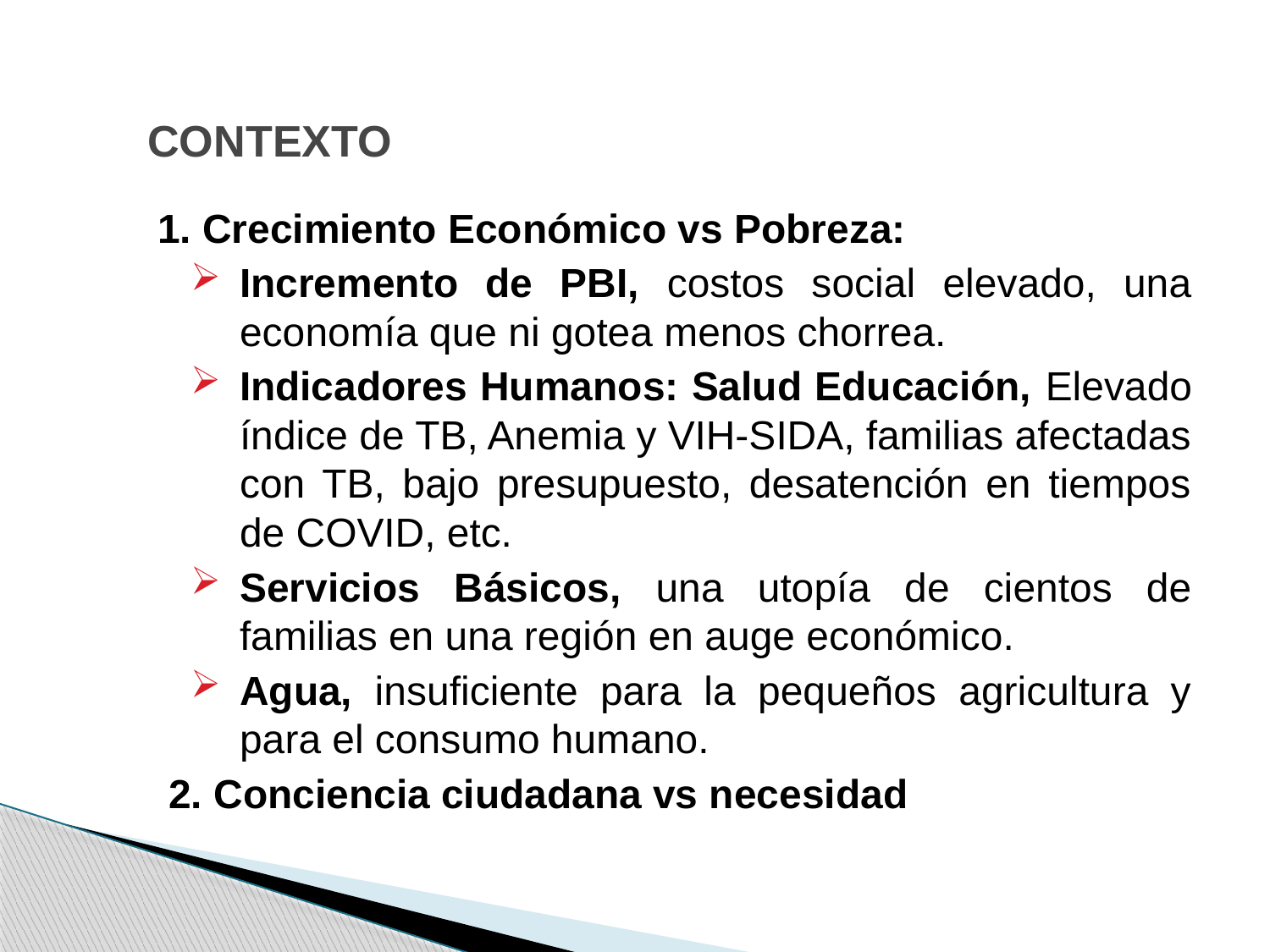

# CONTEXTO
1. Crecimiento Económico vs Pobreza:
Incremento de PBI, costos social elevado, una economía que ni gotea menos chorrea.
Indicadores Humanos: Salud Educación, Elevado índice de TB, Anemia y VIH-SIDA, familias afectadas con TB, bajo presupuesto, desatención en tiempos de COVID, etc.
Servicios Básicos, una utopía de cientos de familias en una región en auge económico.
Agua, insuficiente para la pequeños agricultura y para el consumo humano.
2. Conciencia ciudadana vs necesidad